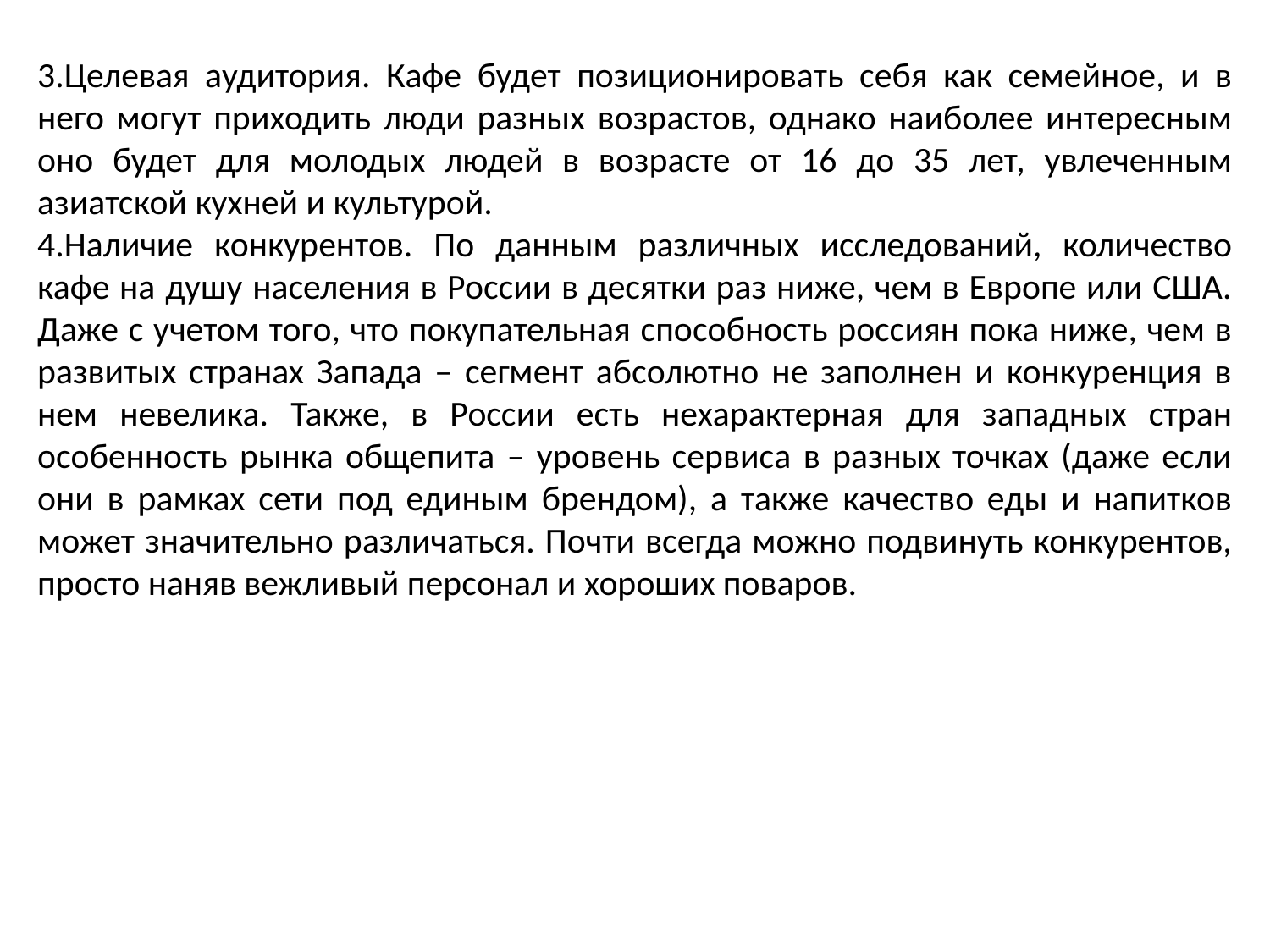

3.Целевая аудитория. Кафе будет позиционировать себя как семейное, и в него могут приходить люди разных возрастов, однако наиболее интересным оно будет для молодых людей в возрасте от 16 до 35 лет, увлеченным азиатской кухней и культурой.
4.Наличие конкурентов. По данным различных исследований, количество кафе на душу населения в России в десятки раз ниже, чем в Европе или США. Даже с учетом того, что покупательная способность россиян пока ниже, чем в развитых странах Запада – сегмент абсолютно не заполнен и конкуренция в нем невелика. Также, в России есть нехарактерная для западных стран особенность рынка общепита – уровень сервиса в разных точках (даже если они в рамках сети под единым брендом), а также качество еды и напитков может значительно различаться. Почти всегда можно подвинуть конкурентов, просто наняв вежливый персонал и хороших поваров.